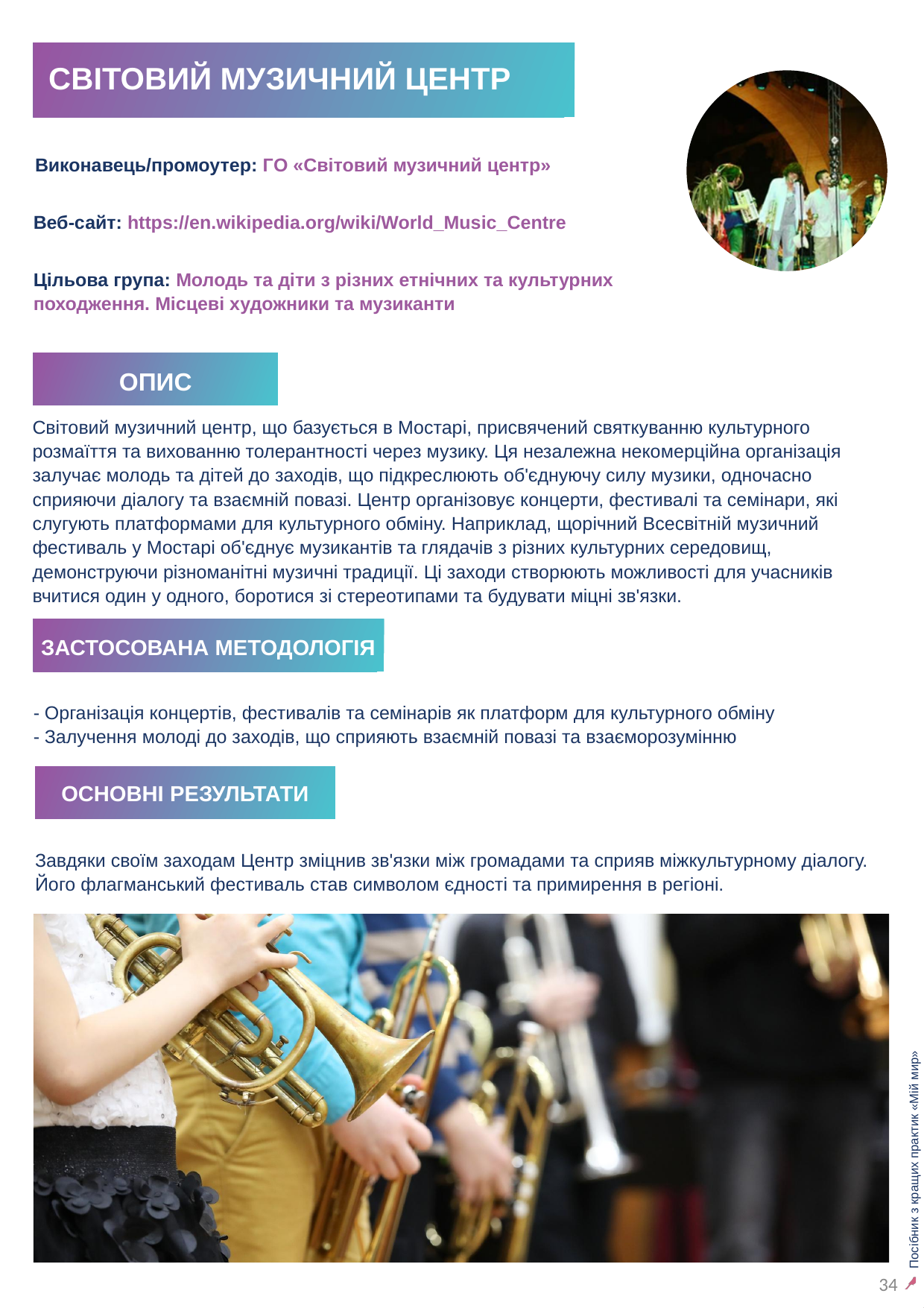

СВІТОВИЙ МУЗИЧНИЙ ЦЕНТР

Виконавець/промоутер: ГО «Світовий музичний центр»
Веб-сайт: https://en.wikipedia.org/wiki/World_Music_Centre
Цільова група: Молодь та діти з різних етнічних та культурних
походження. Місцеві художники та музиканти

ОПИС
Світовий музичний центр, що базується в Мостарі, присвячений святкуванню культурного розмаїття та вихованню толерантності через музику. Ця незалежна некомерційна організація залучає молодь та дітей до заходів, що підкреслюють об'єднуючу силу музики, одночасно сприяючи діалогу та взаємній повазі. Центр організовує концерти, фестивалі та семінари, які слугують платформами для культурного обміну. Наприклад, щорічний Всесвітній музичний фестиваль у Мостарі об'єднує музикантів та глядачів з різних культурних середовищ, демонструючи різноманітні музичні традиції. Ці заходи створюють можливості для учасників вчитися один у одного, боротися зі стереотипами та будувати міцні зв'язки.

ЗАСТОСОВАНА МЕТОДОЛОГІЯ
- Організація концертів, фестивалів та семінарів як платформ для культурного обміну
- Залучення молоді до заходів, що сприяють взаємній повазі та взаєморозумінню

ОСНОВНІ РЕЗУЛЬТАТИ
34
Завдяки своїм заходам Центр зміцнив зв'язки між громадами та сприяв міжкультурному діалогу. Його флагманський фестиваль став символом єдності та примирення в регіоні.

Посібник з кращих практик «Мій мир»

Музика для молоді: дорожня карта підходу до побудови миру

34